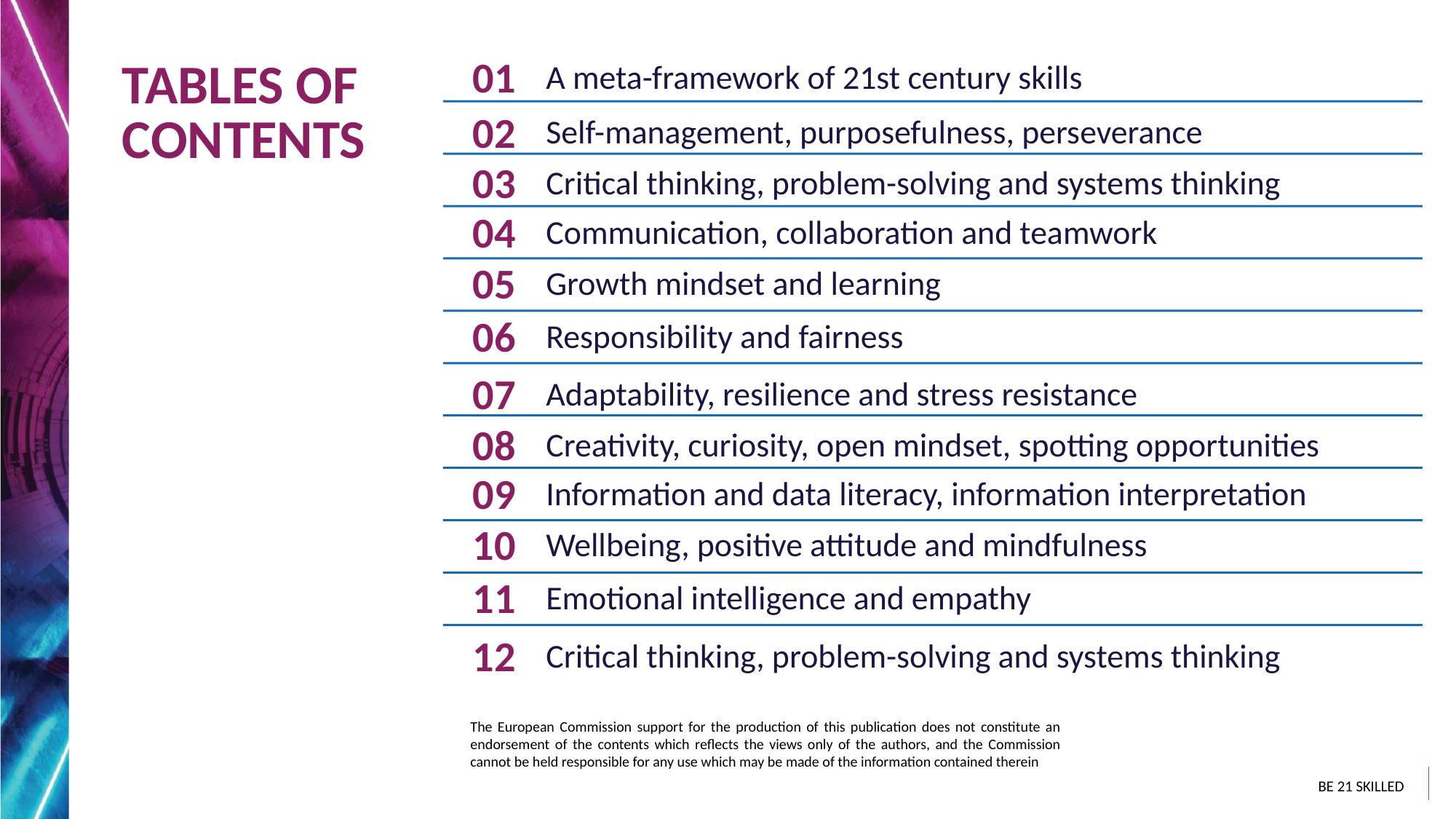

01
A meta-framework of 21st century skills
TABLES OF CONTENTS
02
Self-management, purposefulness, perseverance
03
Critical thinking, problem-solving and systems thinking
04
Communication, collaboration and teamwork
05
Growth mindset and learning
06
Responsibility and fairness
07
Adaptability, resilience and stress resistance
08
Creativity, curiosity, open mindset, spotting opportunities
09
Information and data literacy, information interpretation
10
Wellbeing, positive attitude and mindfulness
11
Emotional intelligence and empathy
12
Critical thinking, problem-solving and systems thinking